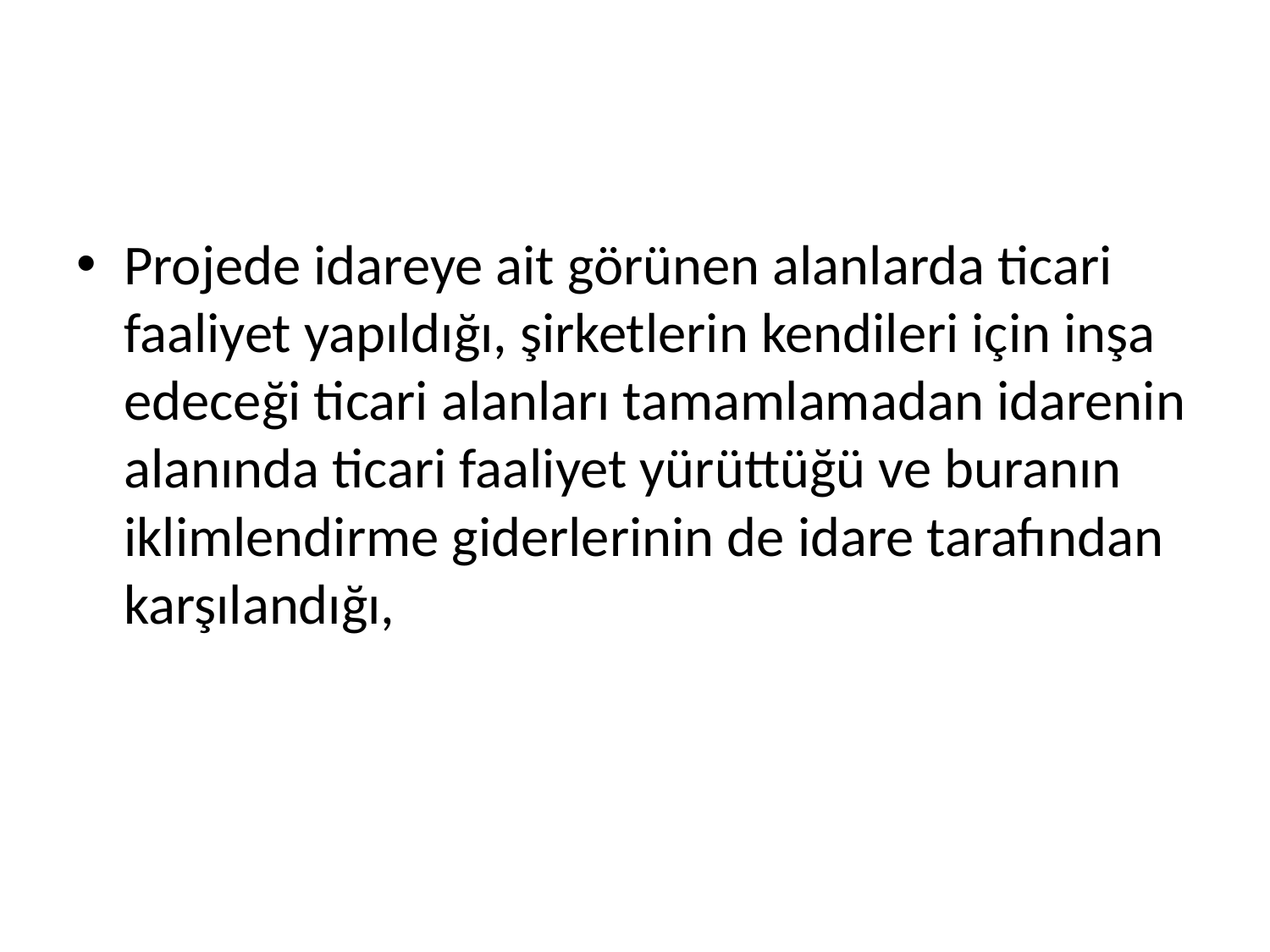

#
Projede idareye ait görünen alanlarda ticari faaliyet yapıldığı, şirketlerin kendileri için inşa edeceği ticari alanları tamamlamadan idarenin alanında ticari faaliyet yürüttüğü ve buranın iklimlendirme giderlerinin de idare tarafından karşılandığı,